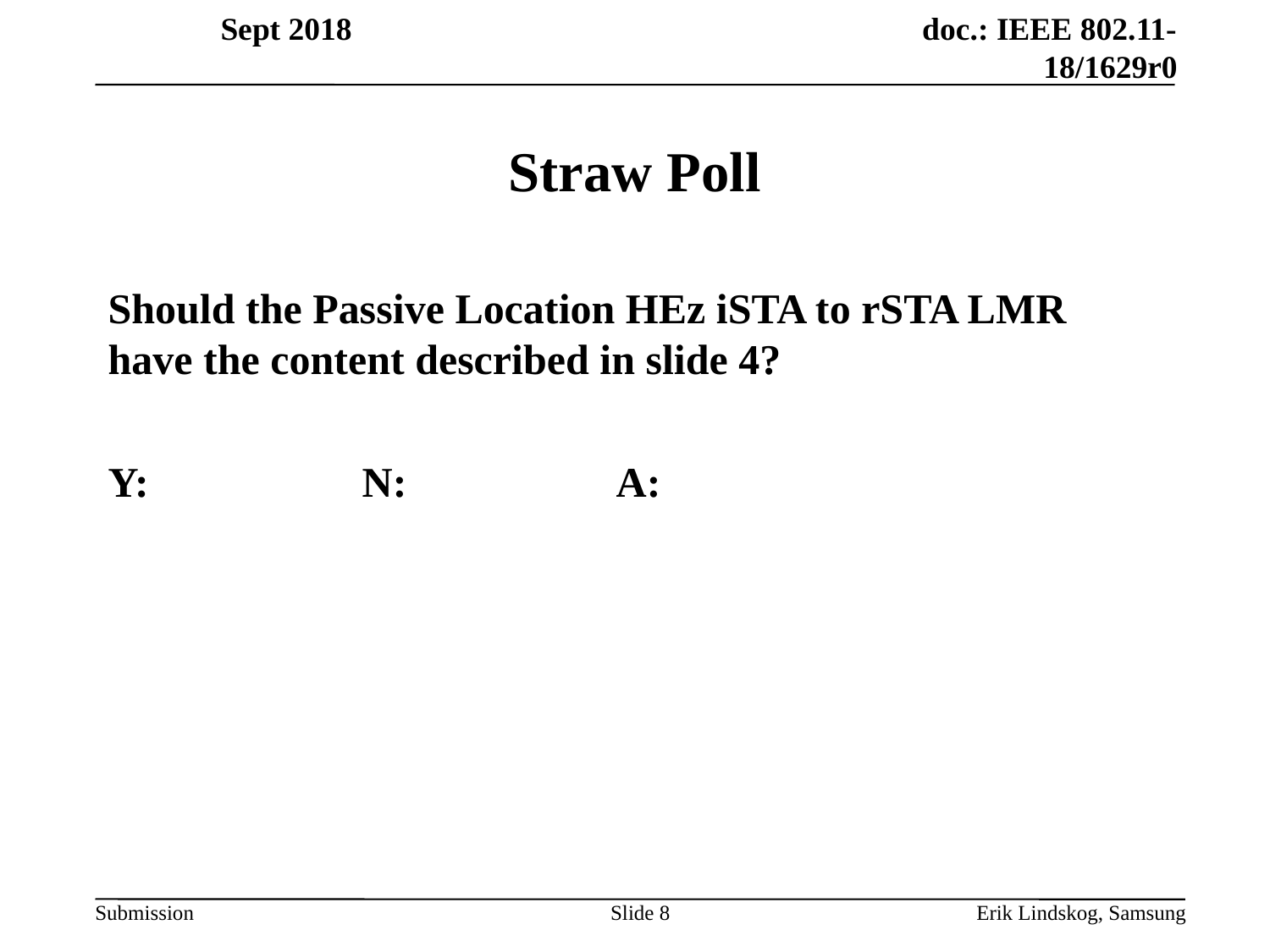

# Straw Poll
Should the Passive Location HEz iSTA to rSTA LMR have the content described in slide 4?

Y:		N:		A:
Slide 8
Erik Lindskog, Samsung